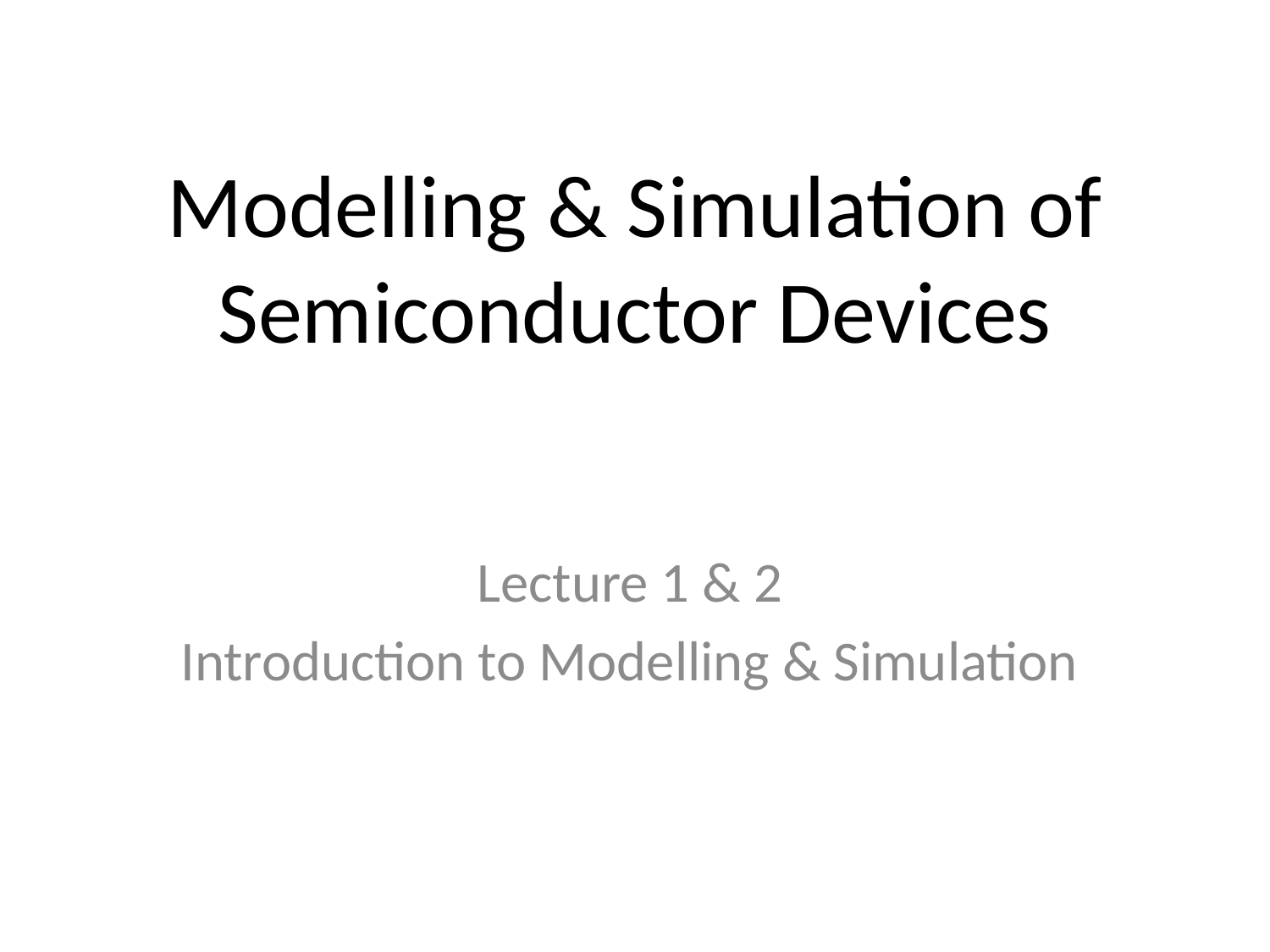

# Modelling & Simulation of Semiconductor Devices
Lecture 1 & 2
Introduction to Modelling & Simulation